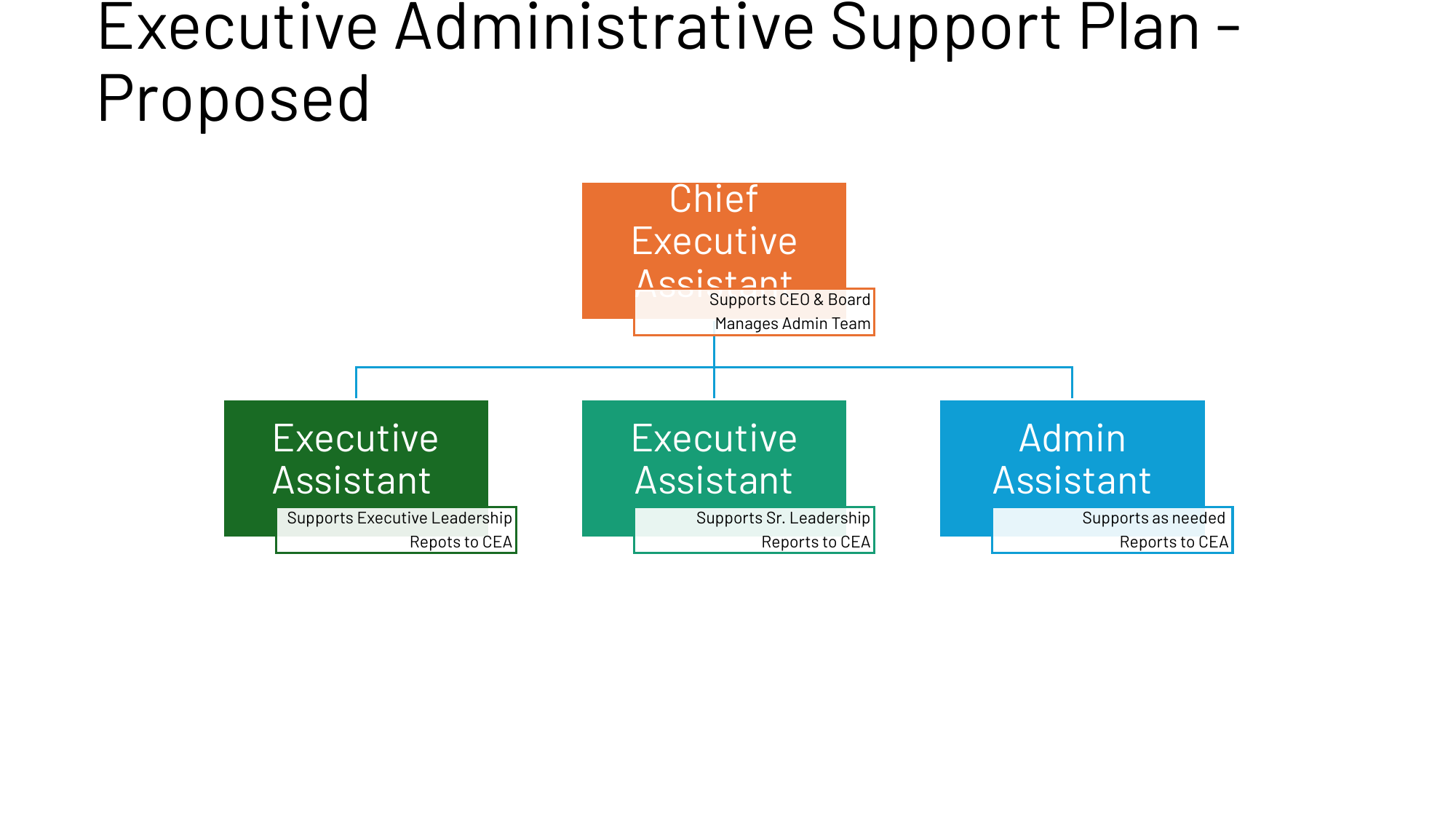

# Executive Administrative Support Plan - Proposed
Chief Executive Assistant
Supports CEO & Board
Manages Admin Team
Executive Assistant
Supports Executive Leadership
Repots to CEA
Executive Assistant
Supports Sr. Leadership
Reports to CEA
Admin Assistant
Supports as needed
Reports to CEA